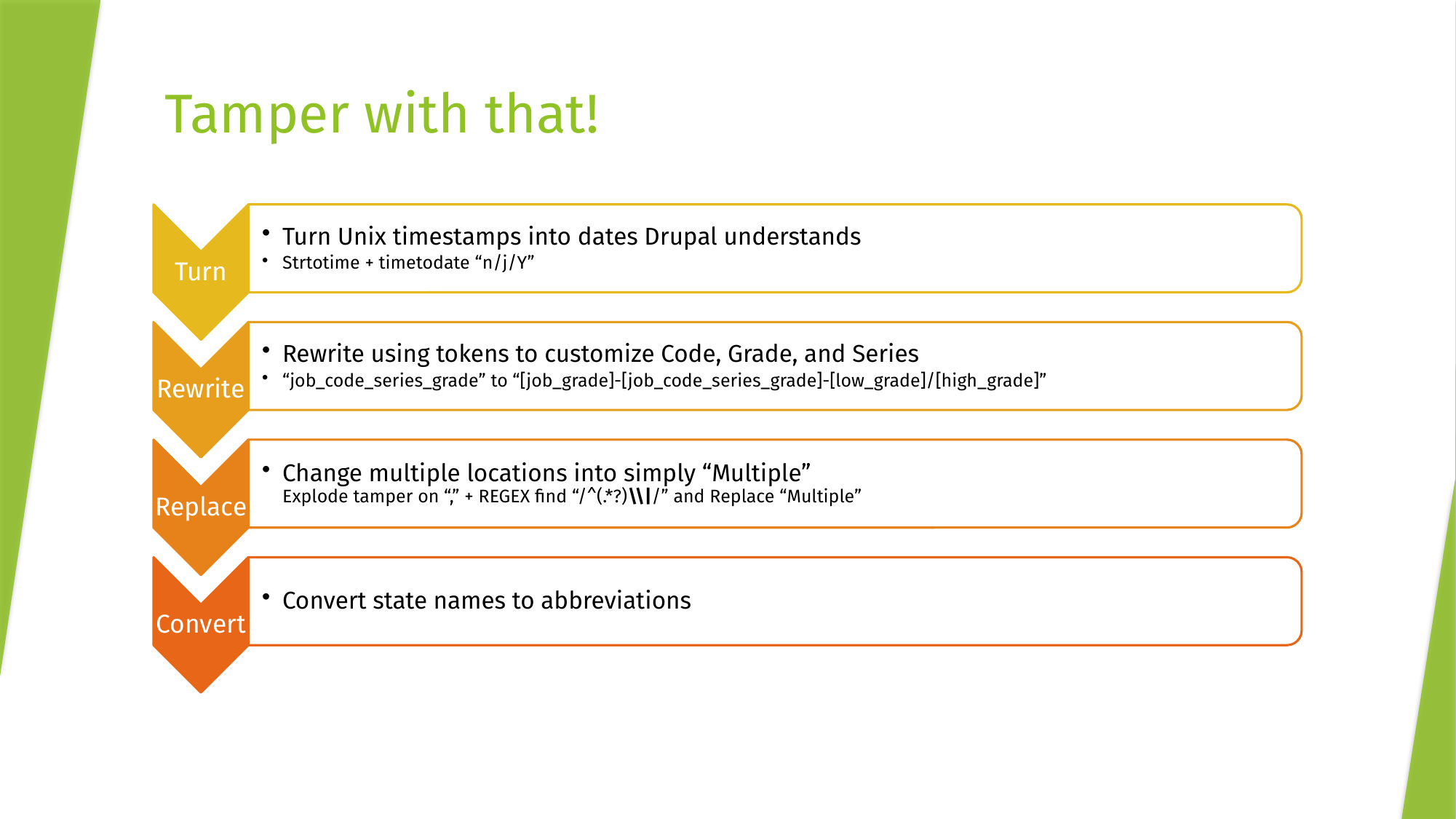

# Tamper with that!
Turn
Turn Unix timestamps into dates Drupal understands
Strtotime + timetodate “n/j/Y”
Rewrite
Rewrite using tokens to customize Code, Grade, and Series
“job_code_series_grade” to “[job_grade]-[job_code_series_grade]-[low_grade]/[high_grade]”
Replace
Change multiple locations into simply “Multiple”
Explode tamper on “,” + REGEX find “/^(.*?)\\|/” and Replace “Multiple”
Convert
Convert state names to abbreviations